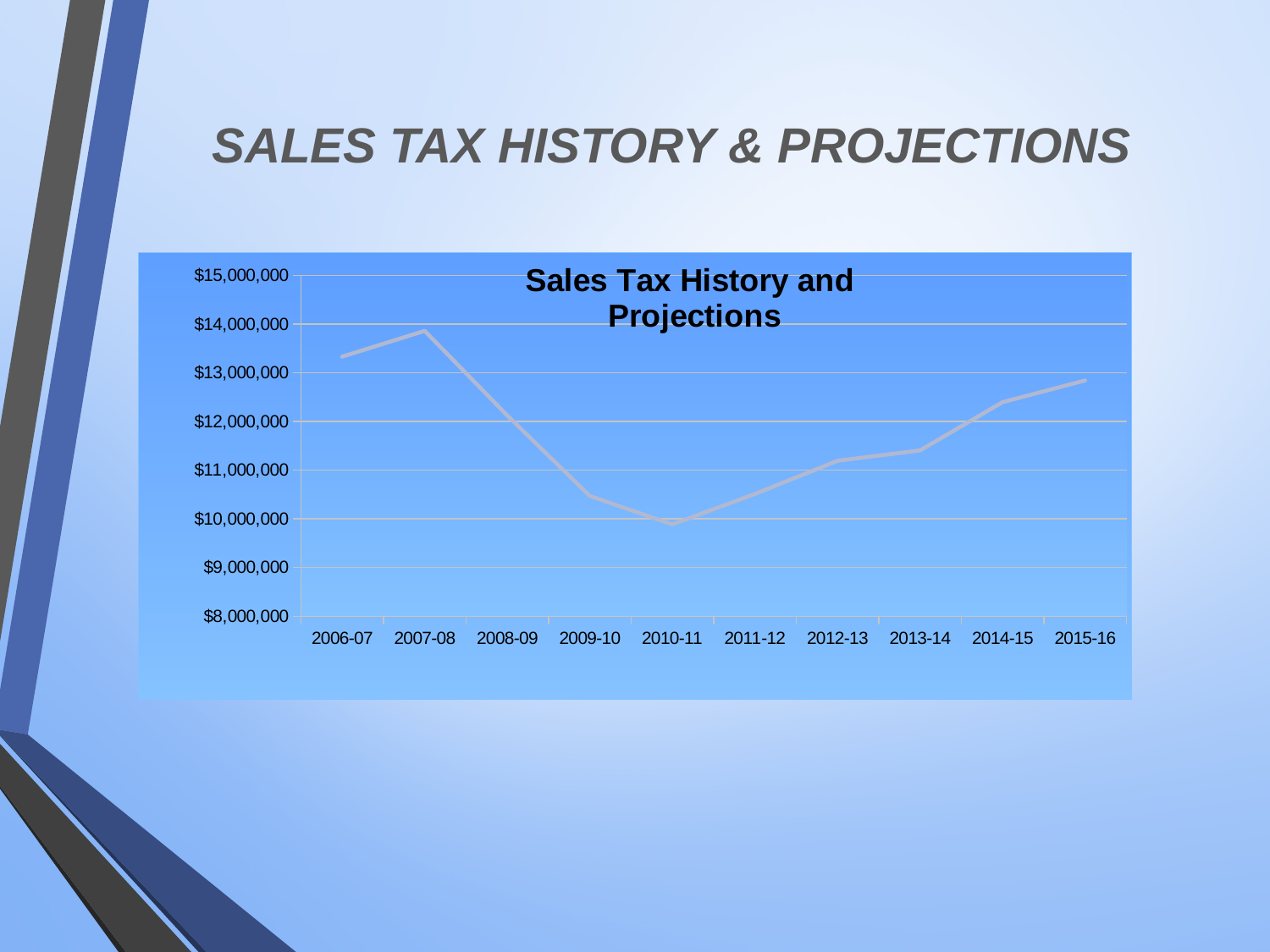

# SALES TAX HISTORY & PROJECTIONS

### Chart: Sales Tax History and
 Projections

| Category |  |
|---|---|
| 2006-07 | 13332882.0 |
| 2007-08 | 13862533.0 |
| 2008-09 | 12125585.0 |
| 2009-10 | 10471553.0 |
| 2010-11 | 9886615.0 |
| 2011-12 | 10511432.0 |
| 2012-13 | 11193517.0 |
| 2013-14 | 11407418.0 |
| 2014-15 | 12397670.0 |
| 2015-16 | 12843987.0 |